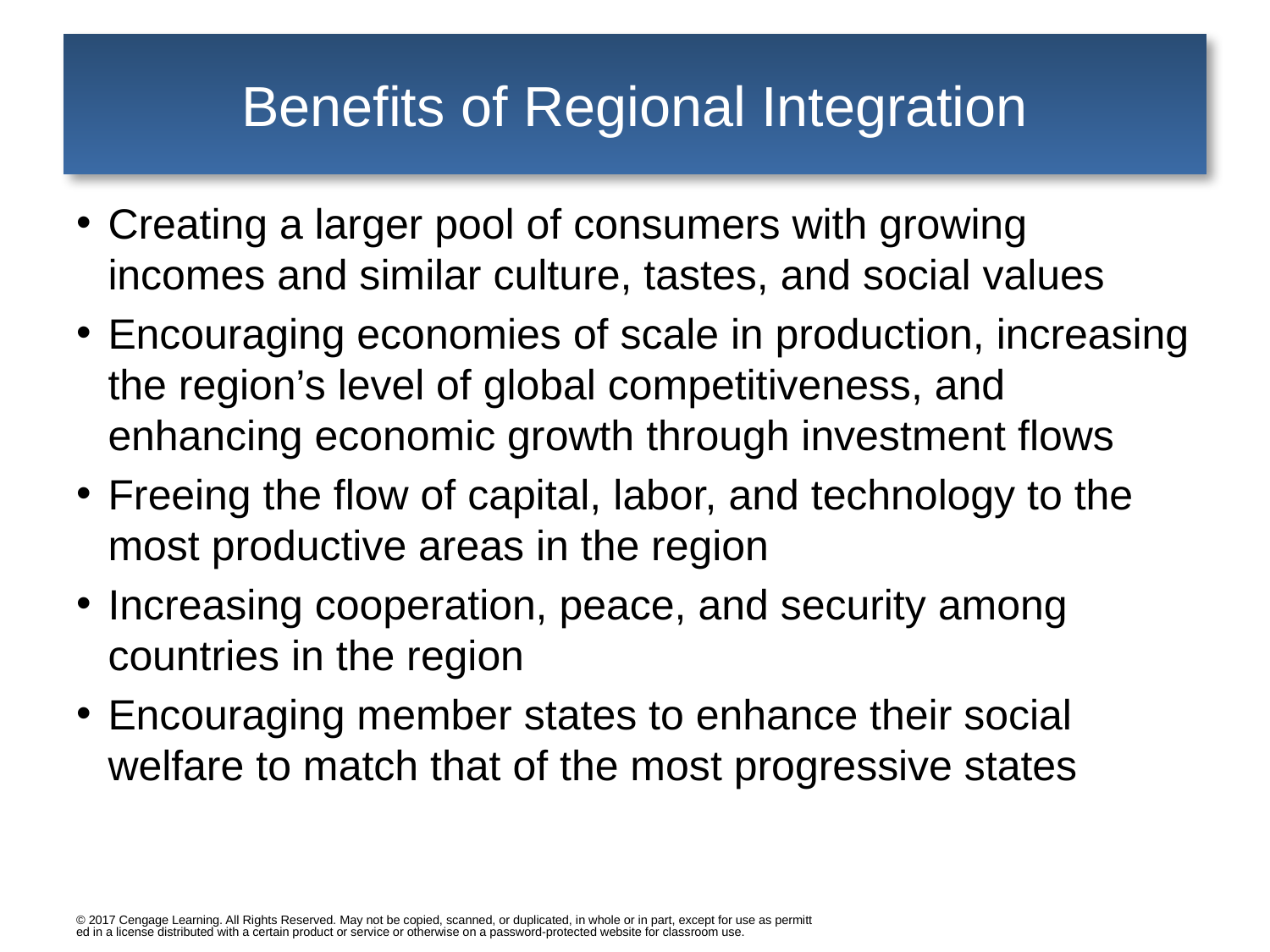

# Benefits of Regional Integration
Creating a larger pool of consumers with growing incomes and similar culture, tastes, and social values
Encouraging economies of scale in production, increasing the region’s level of global competitiveness, and enhancing economic growth through investment flows
Freeing the flow of capital, labor, and technology to the most productive areas in the region
Increasing cooperation, peace, and security among countries in the region
Encouraging member states to enhance their social welfare to match that of the most progressive states
© 2017 Cengage Learning. All Rights Reserved. May not be copied, scanned, or duplicated, in whole or in part, except for use as permitted in a license distributed with a certain product or service or otherwise on a password-protected website for classroom use.